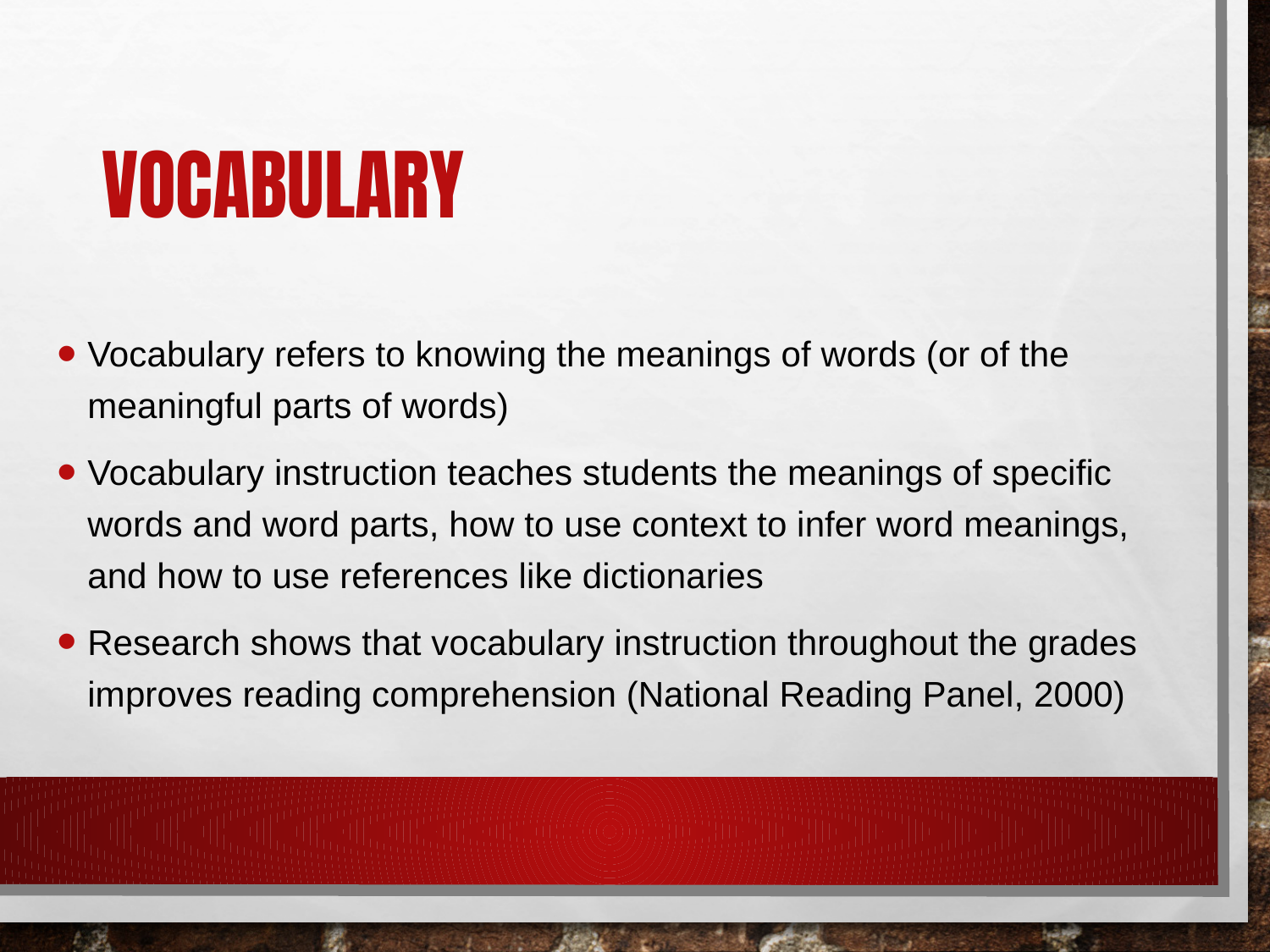

# Vocabulary
Vocabulary refers to knowing the meanings of words (or of the meaningful parts of words)
Vocabulary instruction teaches students the meanings of specific words and word parts, how to use context to infer word meanings, and how to use references like dictionaries
Research shows that vocabulary instruction throughout the grades improves reading comprehension (National Reading Panel, 2000)